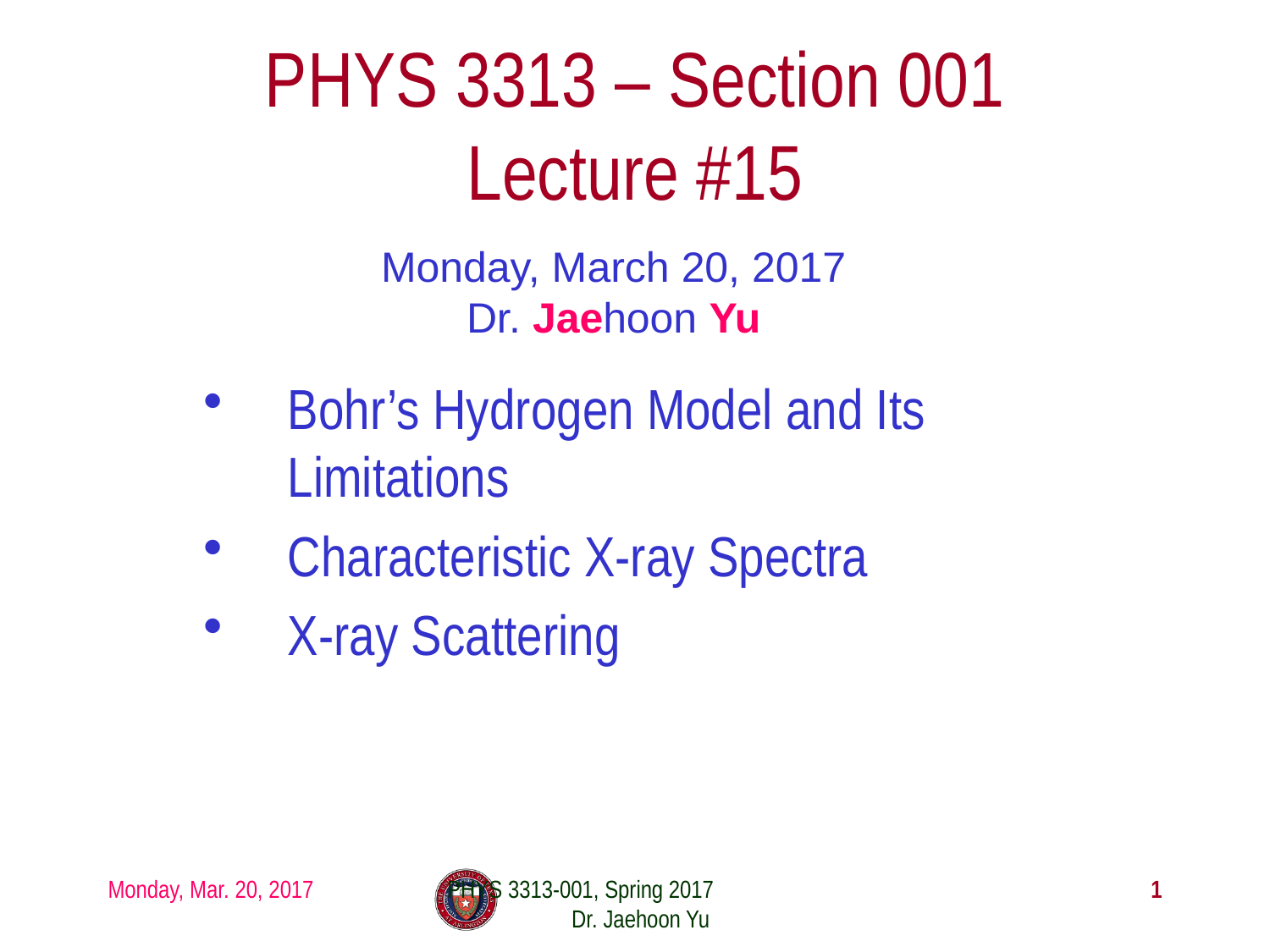

# PHYS 3313 – Section 001 Lecture #15
Monday, March 20, 2017
Dr. Jaehoon Yu
Bohr’s Hydrogen Model and Its Limitations
Characteristic X-ray Spectra
X-ray Scattering

Monday, Mar. 20, 2017
PHYS 3313-001, Spring 2017                      Dr. Jaehoon Yu
1